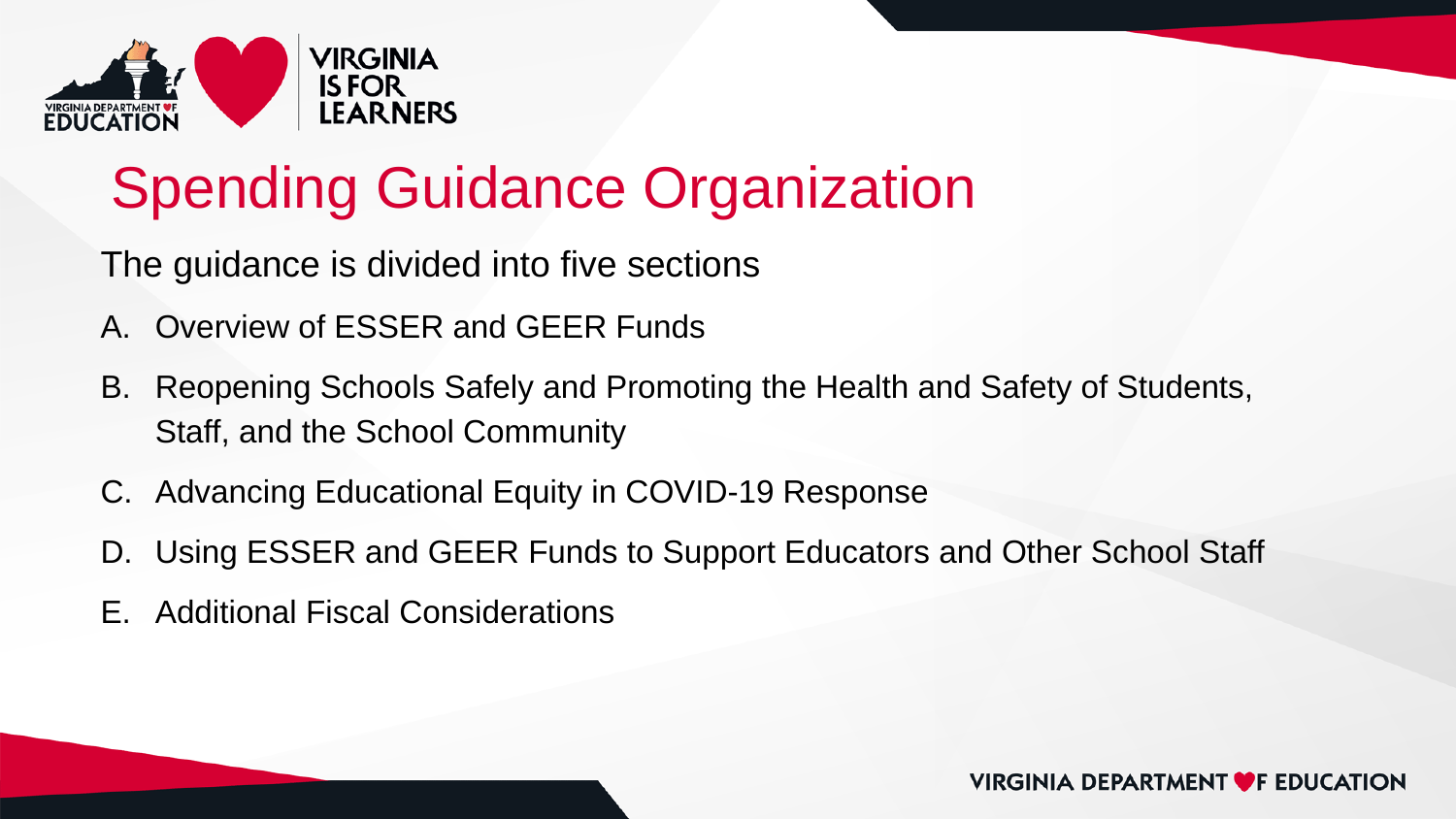

# Spending Guidance Organization
The guidance is divided into five sections
Overview of ESSER and GEER Funds
Reopening Schools Safely and Promoting the Health and Safety of Students, Staff, and the School Community
Advancing Educational Equity in COVID-19 Response
Using ESSER and GEER Funds to Support Educators and Other School Staff
Additional Fiscal Considerations